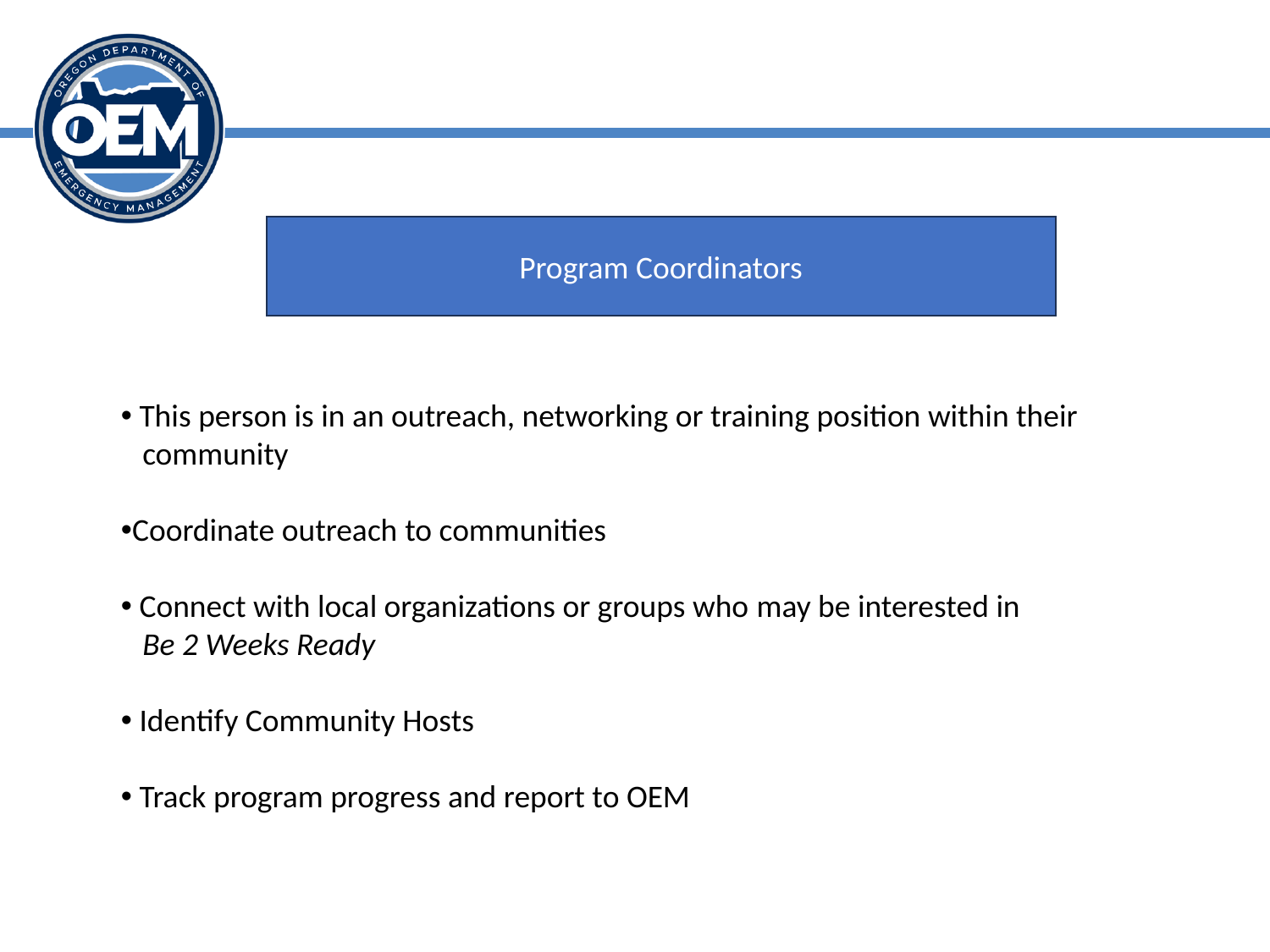

Program Coordinators
 This person is in an outreach, networking or training position within their
   community

Coordinate outreach​ to communities

 Connect with local organizations or groups who may be interested in
   Be 2 Weeks Ready​

 Identify Community Hosts​

 Track program progress and report to OEM